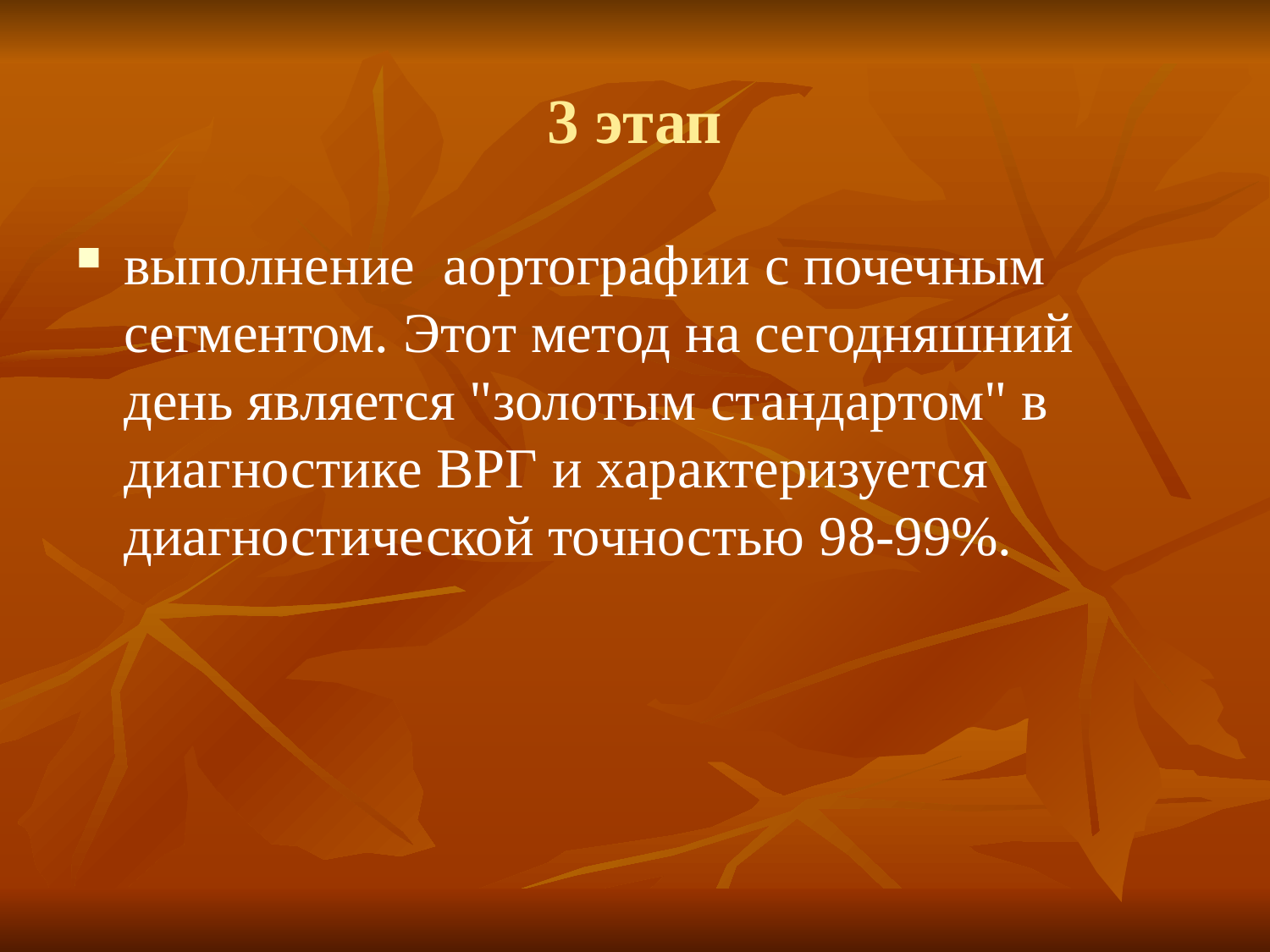

# 3 этап
выполнение  аортографии с почечным сегментом. Этот метод на сегодняшний день является "золотым стандартом" в диагностике ВРГ и характеризуется диагностической точностью 98-99%.